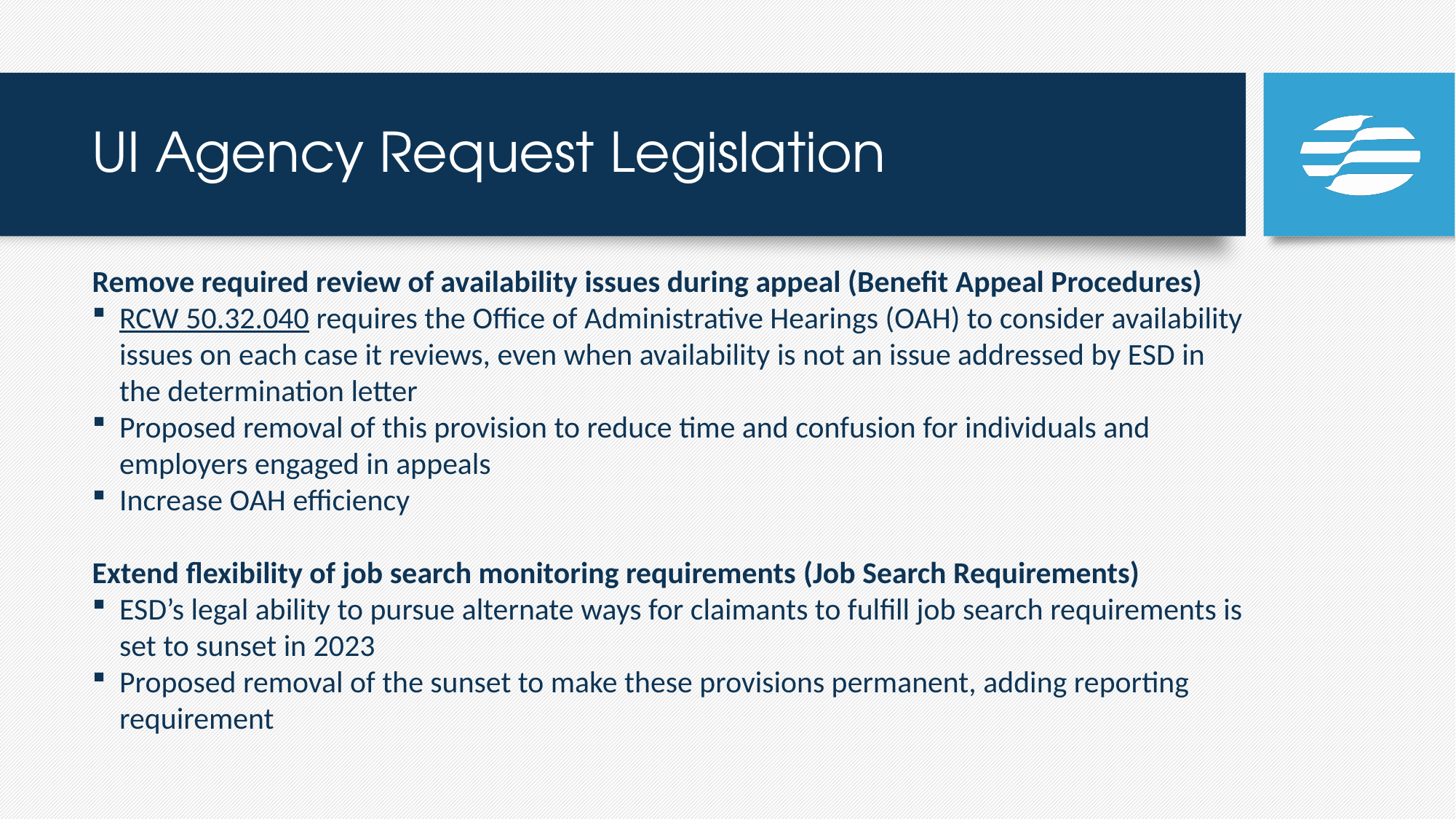

# UI Agency Request Legislation
Remove required review of availability issues during appeal (Benefit Appeal Procedures)
RCW 50.32.040 requires the Office of Administrative Hearings (OAH) to consider availability issues on each case it reviews, even when availability is not an issue addressed by ESD in the determination letter
Proposed removal of this provision to reduce time and confusion for individuals and employers engaged in appeals
Increase OAH efficiency

Extend flexibility of job search monitoring requirements (Job Search Requirements)
ESD’s legal ability to pursue alternate ways for claimants to fulfill job search requirements is set to sunset in 2023
Proposed removal of the sunset to make these provisions permanent, adding reporting requirement